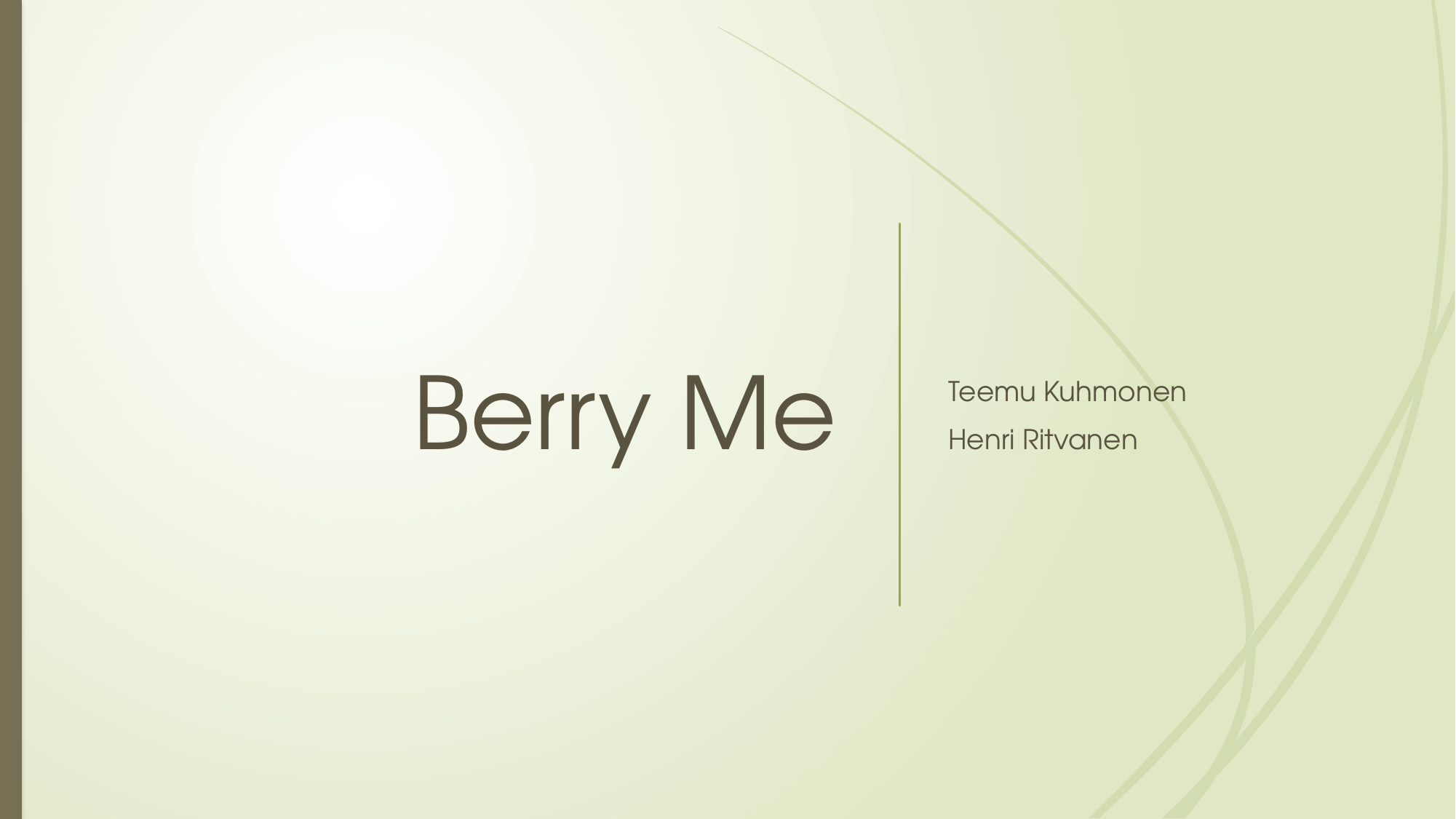

# Berry Me
Teemu Kuhmonen
Henri Ritvanen